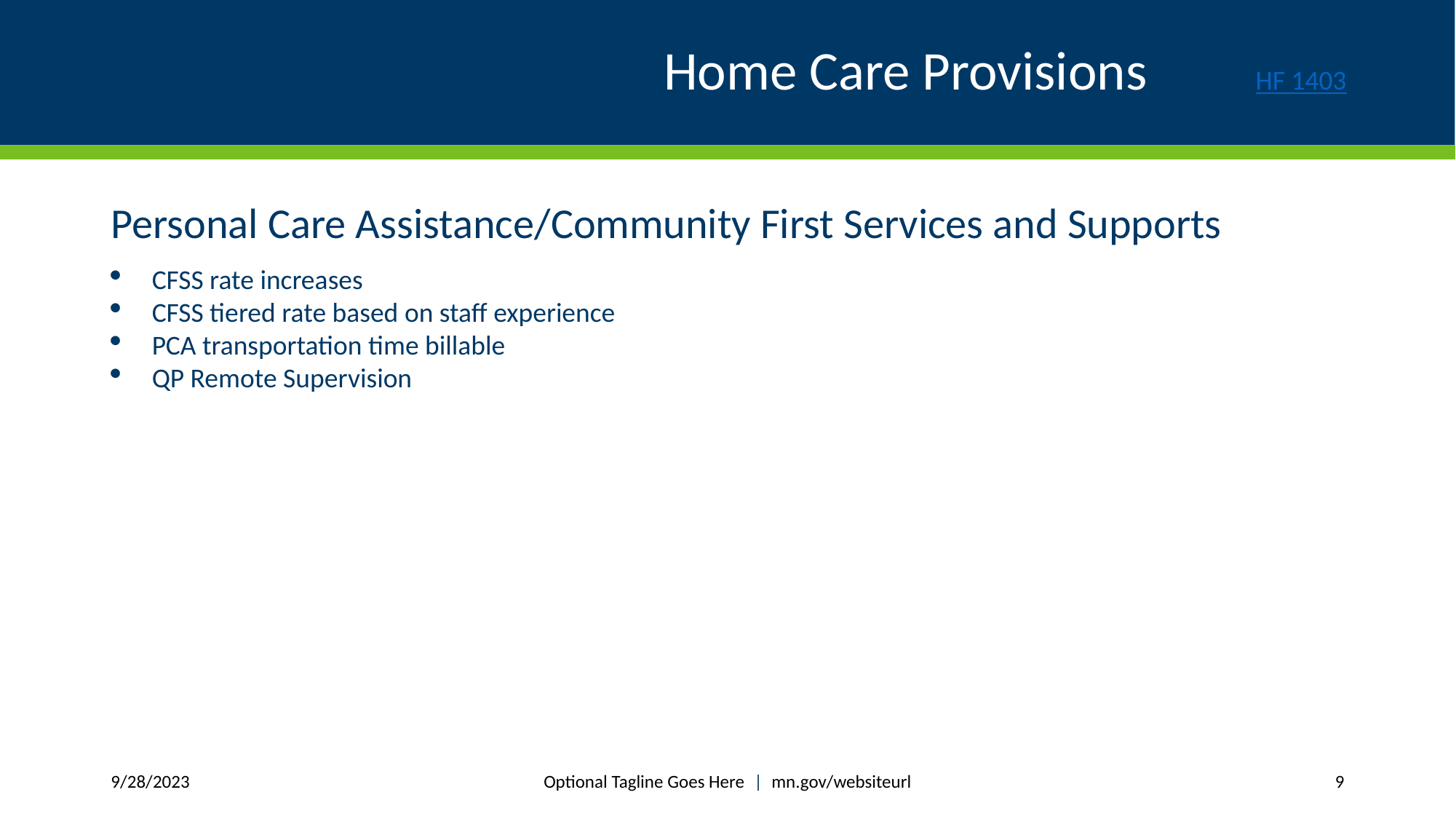

# Home Care Provisions(SF 2934, HF 1403)
Personal Care Assistance/Community First Services and Supports
CFSS rate increases
CFSS tiered rate based on staff experience
PCA transportation time billable
QP Remote Supervision

Optional Tagline Goes Here | mn.gov/websiteurl
9/28/2023
9